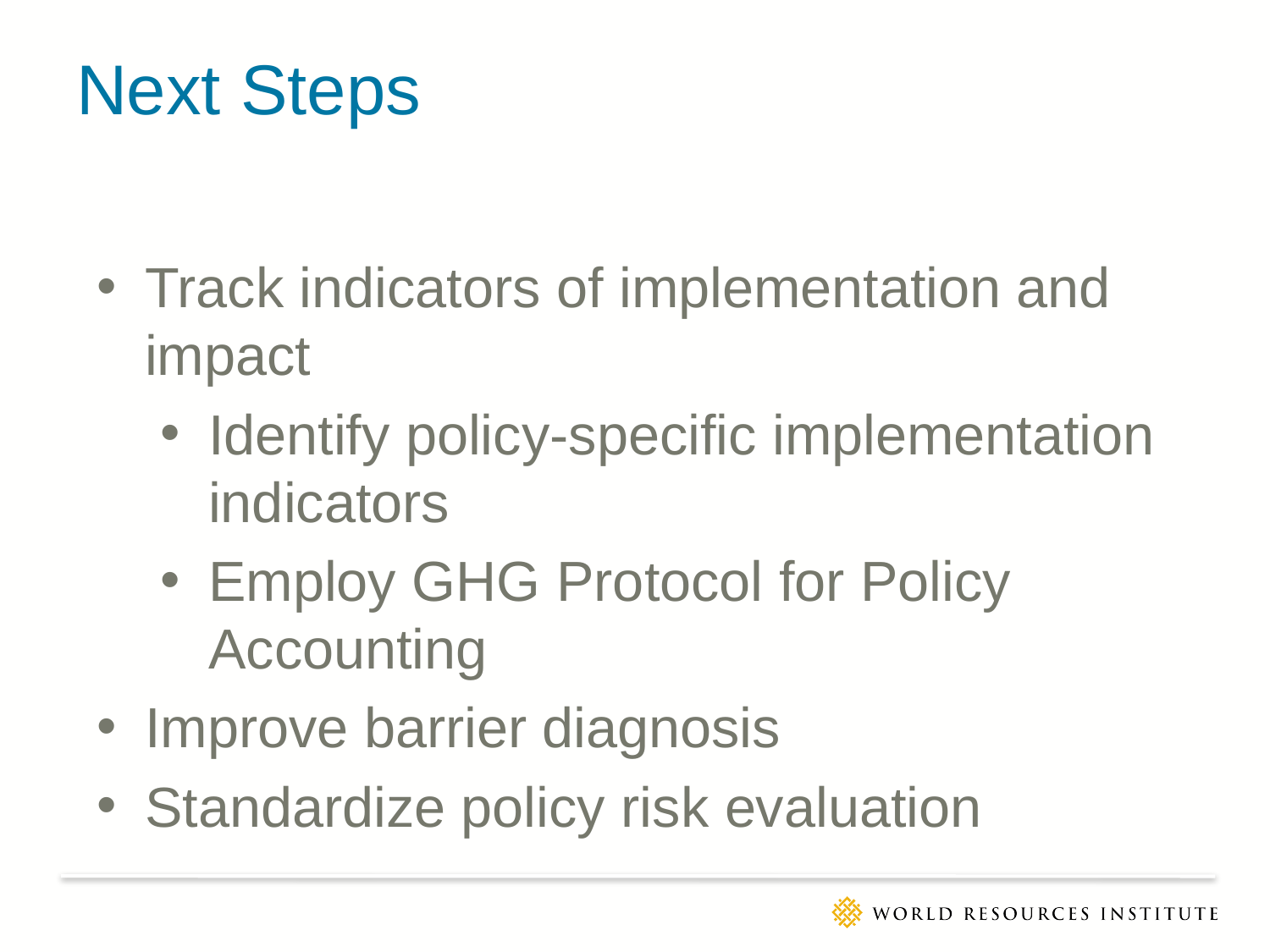

# Next Steps

Track indicators of implementation and impact
Identify policy-specific implementation indicators
Employ GHG Protocol for Policy Accounting
Improve barrier diagnosis
Standardize policy risk evaluation